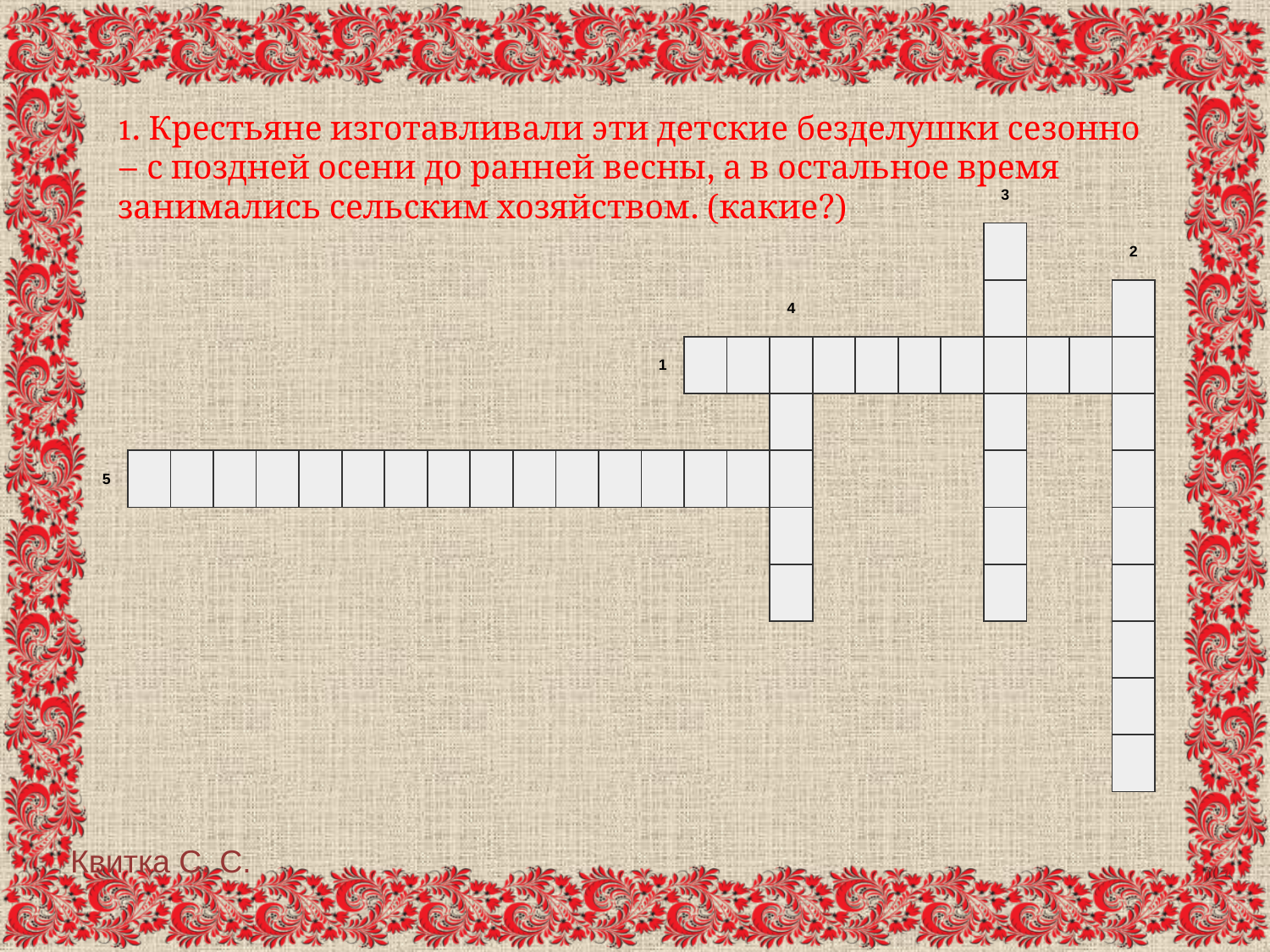

# 1. Крестьяне изготавливали эти детские безделушки сезонно – с поздней осени до ранней весны, а в остальное время занимались сельским хозяйством. (какие?)
|  |  |  |  |  |  |  |  |  |  |  |  |  |  |  |  |  |  |  |  |  | 3 |  |  |  |
| --- | --- | --- | --- | --- | --- | --- | --- | --- | --- | --- | --- | --- | --- | --- | --- | --- | --- | --- | --- | --- | --- | --- | --- | --- |
|  |  |  |  |  |  |  |  |  |  |  |  |  |  |  |  |  |  |  |  |  |  |  |  | 2 |
|  |  |  |  |  |  |  |  |  |  |  |  |  |  |  |  | 4 |  |  |  |  |  |  |  |  |
|  |  |  |  |  |  |  |  |  |  |  |  |  | 1 |  |  |  |  |  |  |  |  |  |  |  |
|  |  |  |  |  |  |  |  |  |  |  |  |  |  |  |  |  |  |  |  |  |  |  |  |  |
| 5 |  |  |  |  |  |  |  |  |  |  |  |  |  |  |  |  |  |  |  |  |  |  |  |  |
|  |  |  |  |  |  |  |  |  |  |  |  |  |  |  |  |  |  |  |  |  |  |  |  |  |
|  |  |  |  |  |  |  |  |  |  |  |  |  |  |  |  |  |  |  |  |  |  |  |  |  |
|  |  |  |  |  |  |  |  |  |  |  |  |  |  |  |  |  |  |  |  |  |  |  |  |  |
|  |  |  |  |  |  |  |  |  |  |  |  |  |  |  |  |  |  |  |  |  |  |  |  |  |
|  |  |  |  |  |  |  |  |  |  |  |  |  |  |  |  |  |  |  |  |  |  |  |  |  |